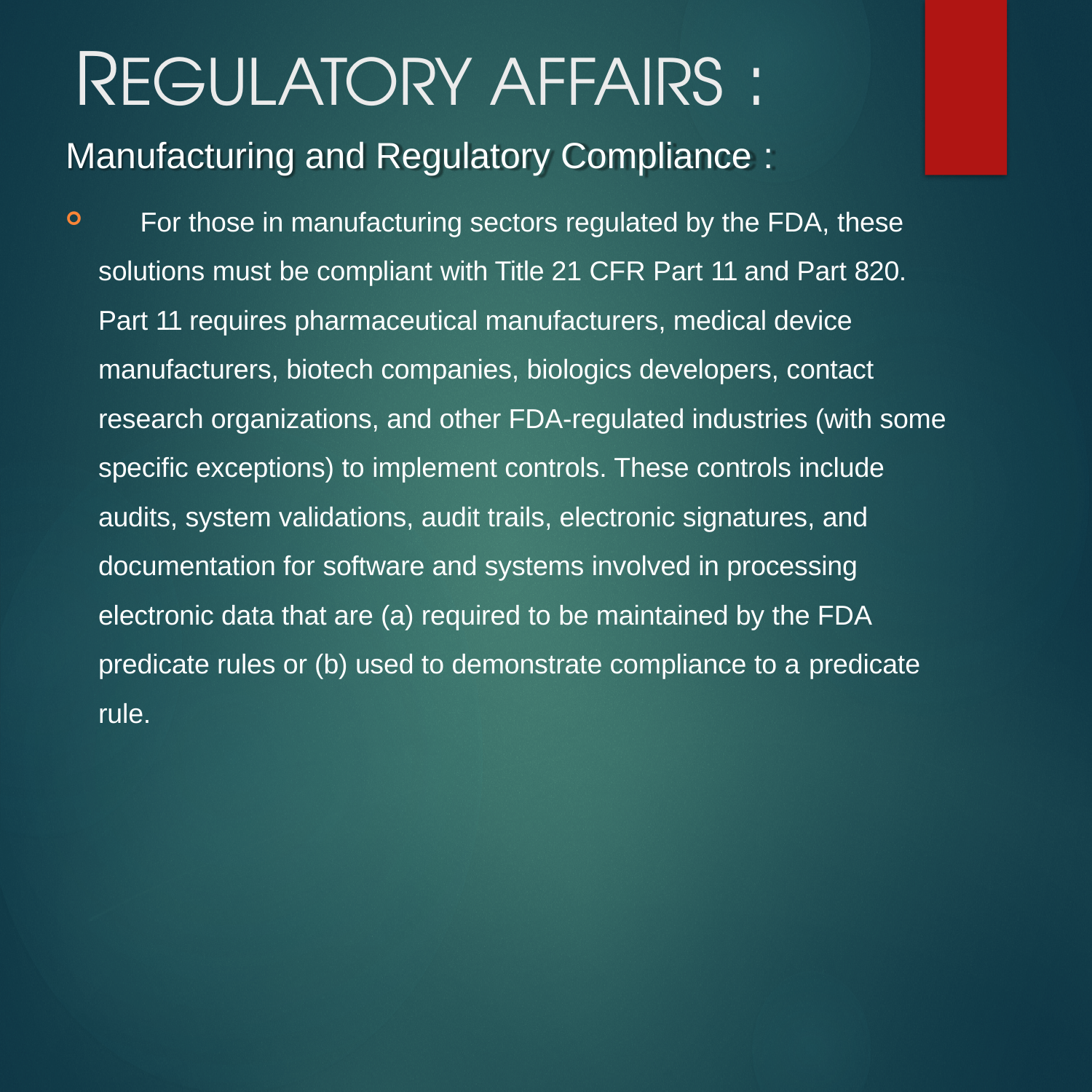

# REGULATORY AFFAIRS :
Manufacturing and Regulatory Compliance :
	For those in manufacturing sectors regulated by the FDA, these  solutions must be compliant with Title 21 CFR Part 11 and Part 820.  Part 11 requires pharmaceutical manufacturers, medical device  manufacturers, biotech companies, biologics developers, contact  research organizations, and other FDA-regulated industries (with some  specific exceptions) to implement controls. These controls include  audits, system validations, audit trails, electronic signatures, and  documentation for software and systems involved in processing  electronic data that are (a) required to be maintained by the FDA  predicate rules or (b) used to demonstrate compliance to a predicate

rule.